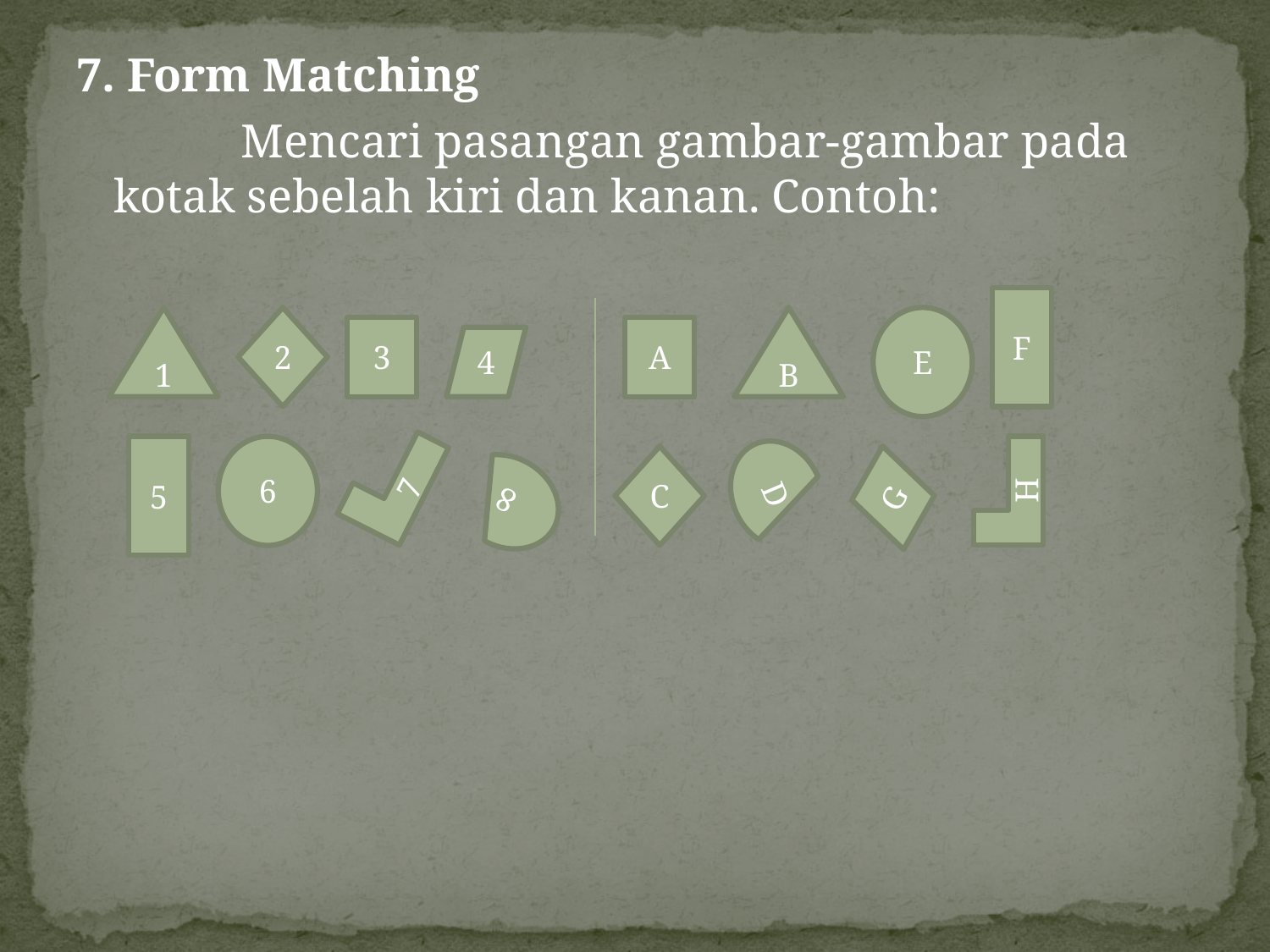

7. Form Matching
		Mencari pasangan gambar-gambar pada kotak sebelah kiri dan kanan. Contoh:

F
1
2
B
E
3
A
4
5
6
7
C
D
H
8
G
#